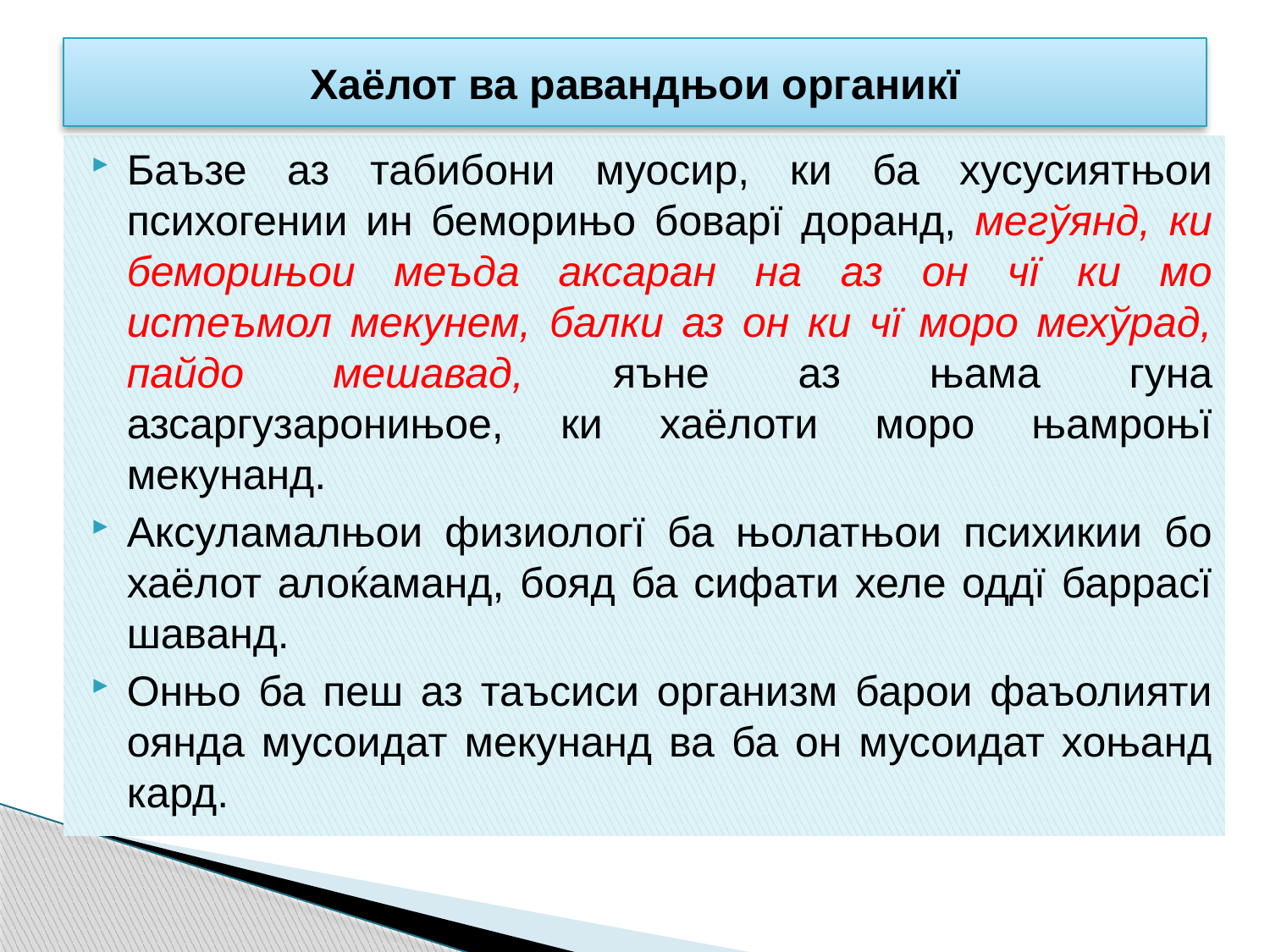

# Хаёлот ва равандњои органикї
Баъзе аз табибони муосир, ки ба хусусиятњои психогении ин беморињо боварї доранд, мегўянд, ки беморињои меъда аксаран на аз он чї ки мо истеъмол мекунем, балки аз он ки чї моро мехўрад, пайдо мешавад, яъне аз њама гуна азсаргузаронињое, ки хаёлоти моро њамроњї мекунанд.
Аксуламалњои физиологї ба њолатњои психикии бо хаёлот алоќаманд, бояд ба сифати хеле оддї баррасї шаванд.
Онњо ба пеш аз таъсиси организм барои фаъолияти оянда мусоидат мекунанд ва ба он мусоидат хоњанд кард.